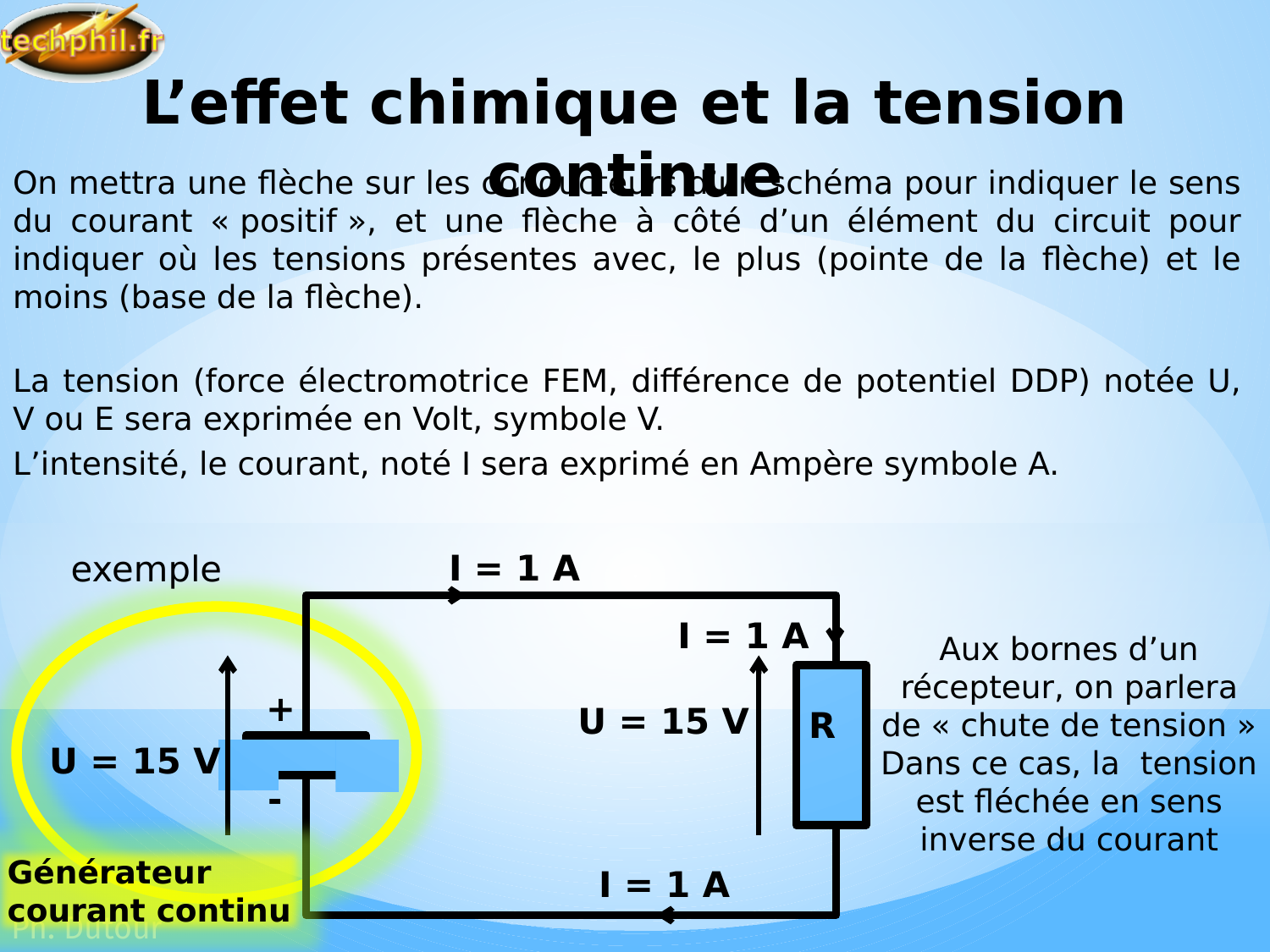

# L’effet chimique et la tension continue
On mettra une flèche sur les conducteurs d’un schéma pour indiquer le sens du courant « positif », et une flèche à côté d’un élément du circuit pour indiquer où les tensions présentes avec, le plus (pointe de la flèche) et le moins (base de la flèche).

La tension (force électromotrice FEM, différence de potentiel DDP) notée U, V ou E sera exprimée en Volt, symbole V.
L’intensité, le courant, noté I sera exprimé en Ampère symbole A.

I = 1 A
exemple

I = 1 A

Aux bornes d’un récepteur, on parlera de « chute de tension »
Dans ce cas, la  tension est fléchée en sens inverse du courant

+
U = 15 V
R

U = 15 V

-
Générateur courant continu
I = 1 A